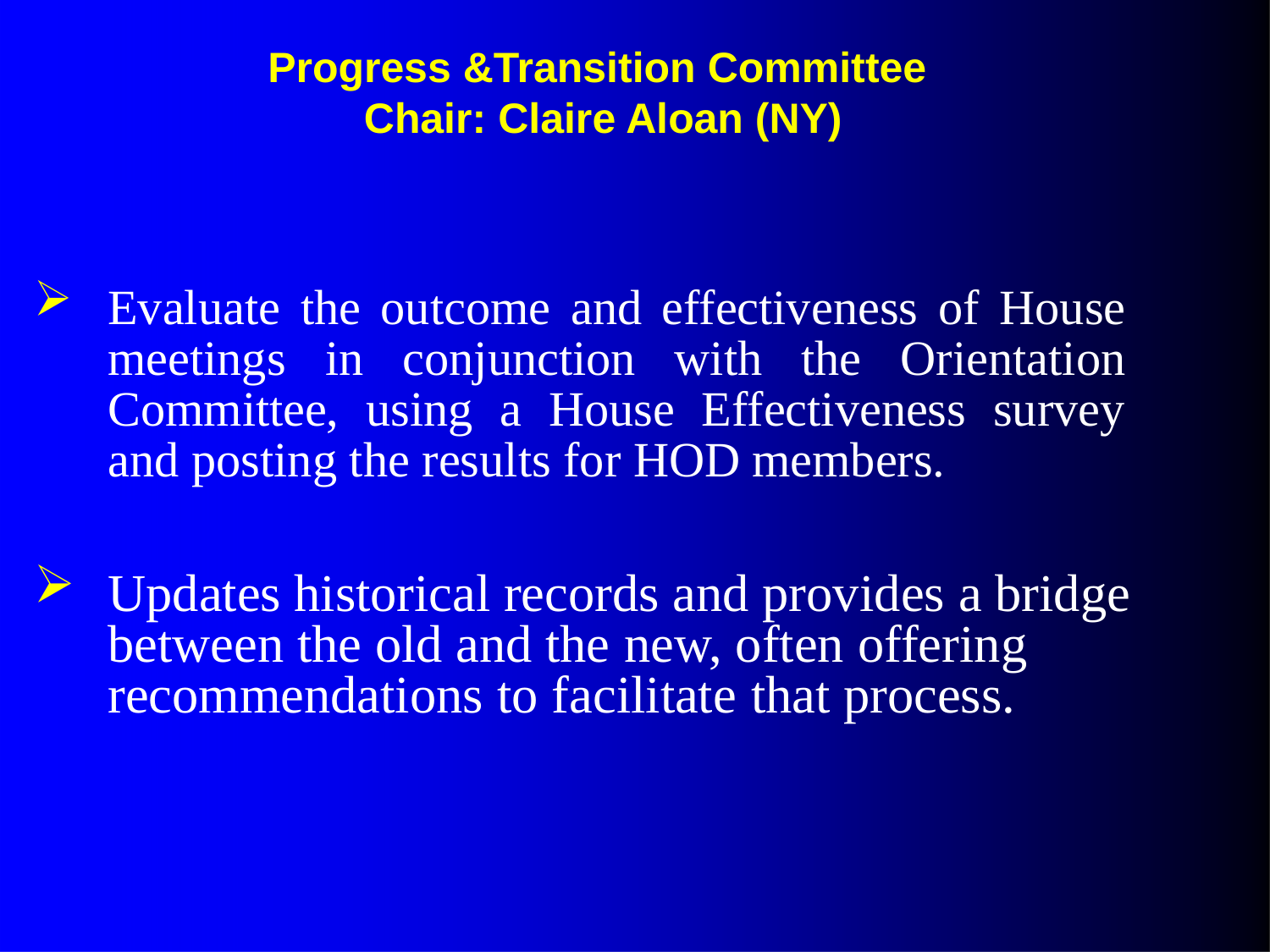

Progress &Transition Committee
Chair: Claire Aloan (NY)

Evaluate the outcome and effectiveness of House meetings in conjunction with the Orientation Committee, using a House Effectiveness survey and posting the results for HOD members.

Updates historical records and provides a bridge between the old and the new, often offering recommendations to facilitate that process.